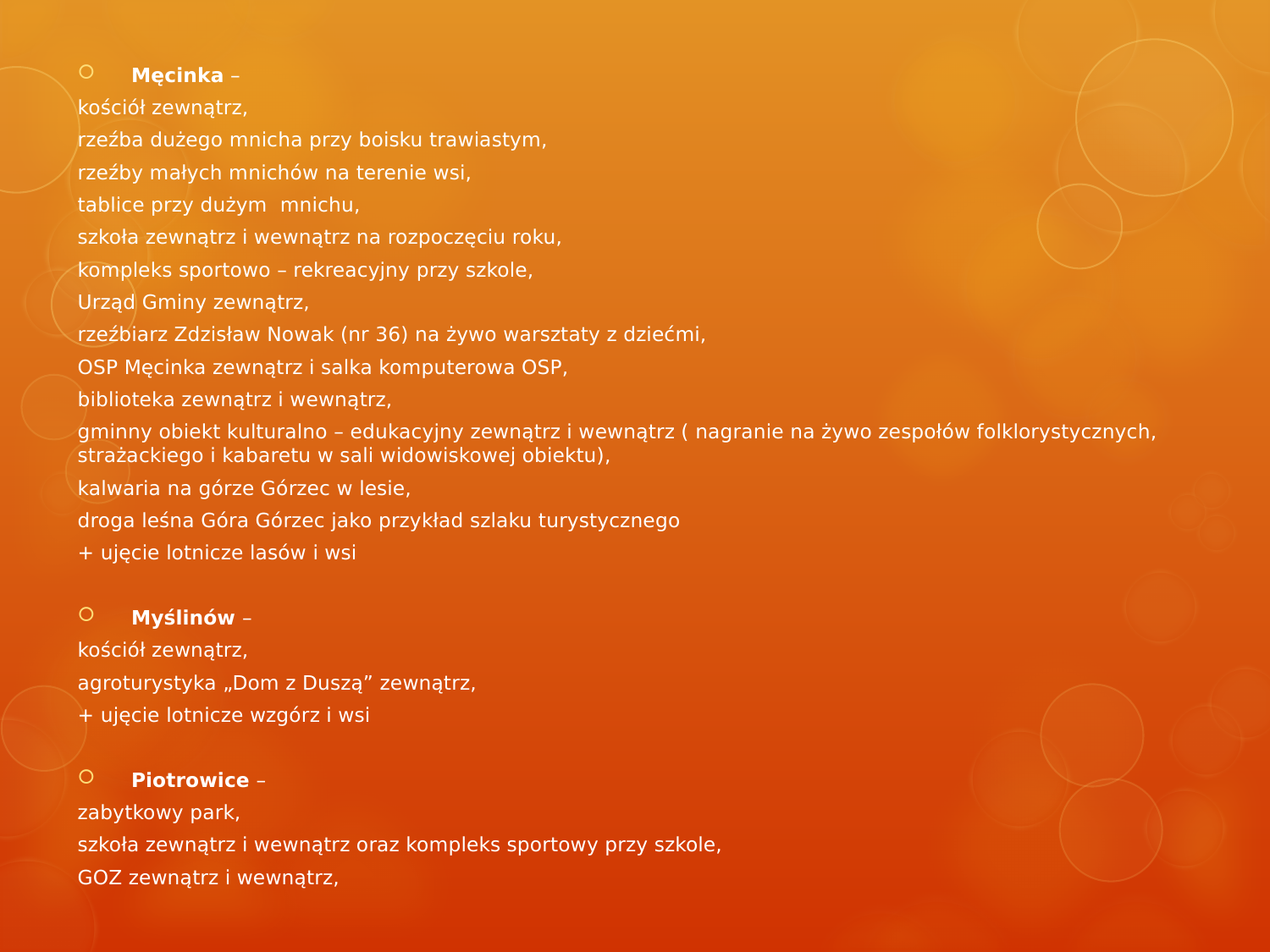

Męcinka –
kościół zewnątrz,
rzeźba dużego mnicha przy boisku trawiastym,
rzeźby małych mnichów na terenie wsi,
tablice przy dużym  mnichu,
szkoła zewnątrz i wewnątrz na rozpoczęciu roku,
kompleks sportowo – rekreacyjny przy szkole,
Urząd Gminy zewnątrz,
rzeźbiarz Zdzisław Nowak (nr 36) na żywo warsztaty z dziećmi,
OSP Męcinka zewnątrz i salka komputerowa OSP,
biblioteka zewnątrz i wewnątrz,
gminny obiekt kulturalno – edukacyjny zewnątrz i wewnątrz ( nagranie na żywo zespołów folklorystycznych, strażackiego i kabaretu w sali widowiskowej obiektu),
kalwaria na górze Górzec w lesie,
droga leśna Góra Górzec jako przykład szlaku turystycznego
+ ujęcie lotnicze lasów i wsi

Myślinów –
kościół zewnątrz,
agroturystyka „Dom z Duszą” zewnątrz,
+ ujęcie lotnicze wzgórz i wsi

Piotrowice –
zabytkowy park,
szkoła zewnątrz i wewnątrz oraz kompleks sportowy przy szkole,
GOZ zewnątrz i wewnątrz,